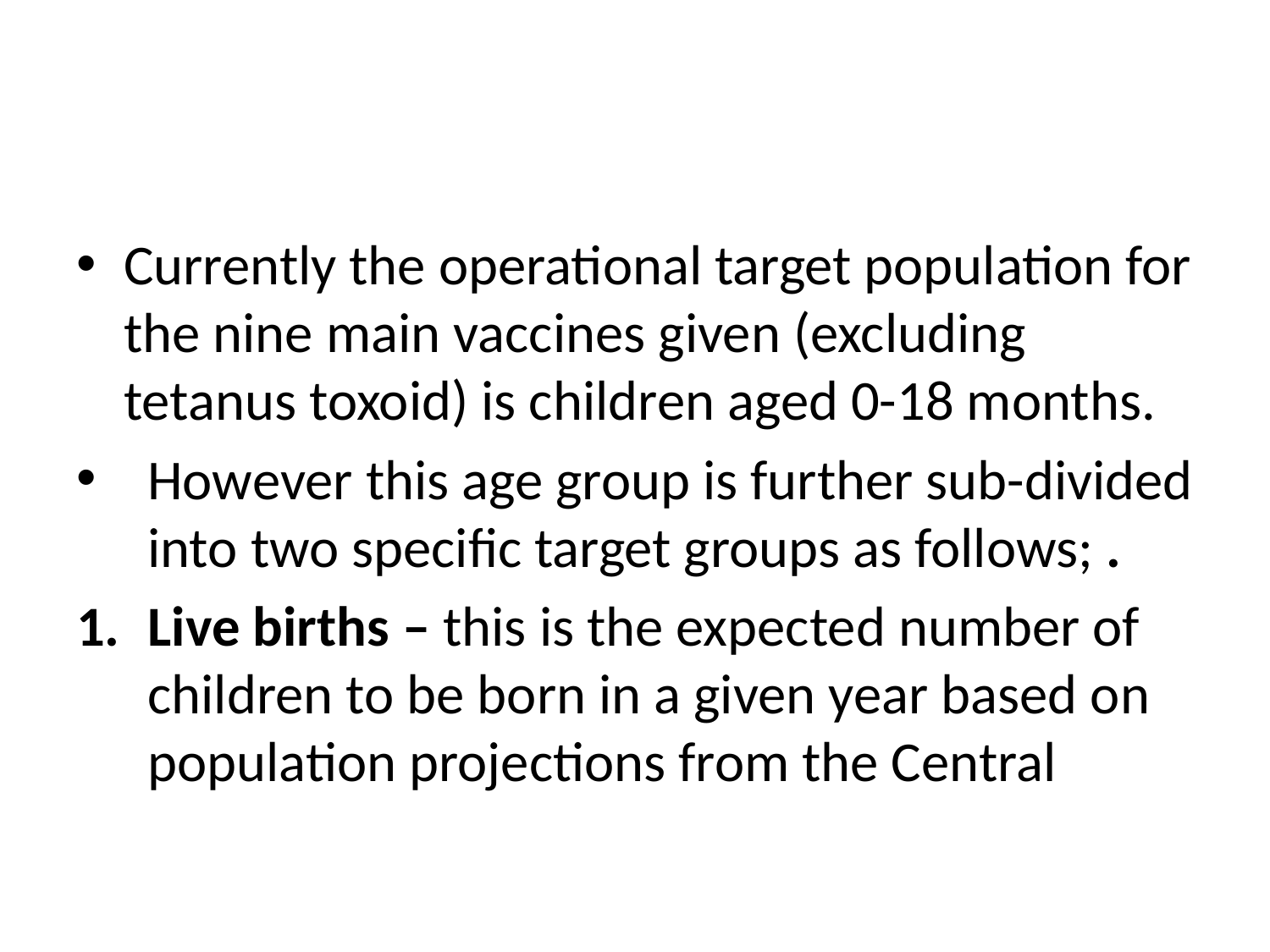

#
Currently the operational target population for the nine main vaccines given (excluding tetanus toxoid) is children aged 0-18 months.
However this age group is further sub-divided into two specific target groups as follows; .
Live births – this is the expected number of children to be born in a given year based on population projections from the Central